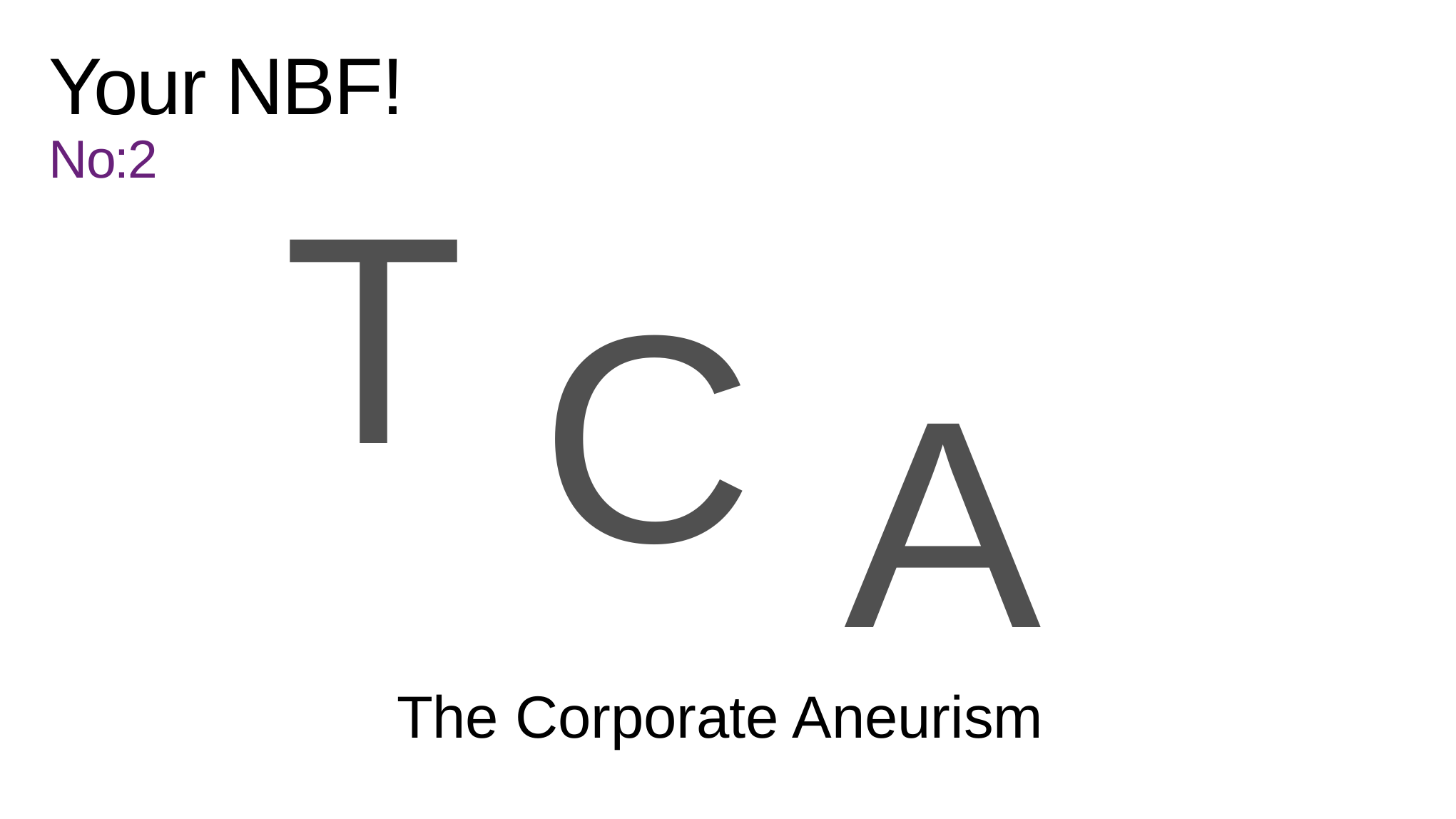

# Your NBF! No:2
T
C
A
The Corporate Aneurism